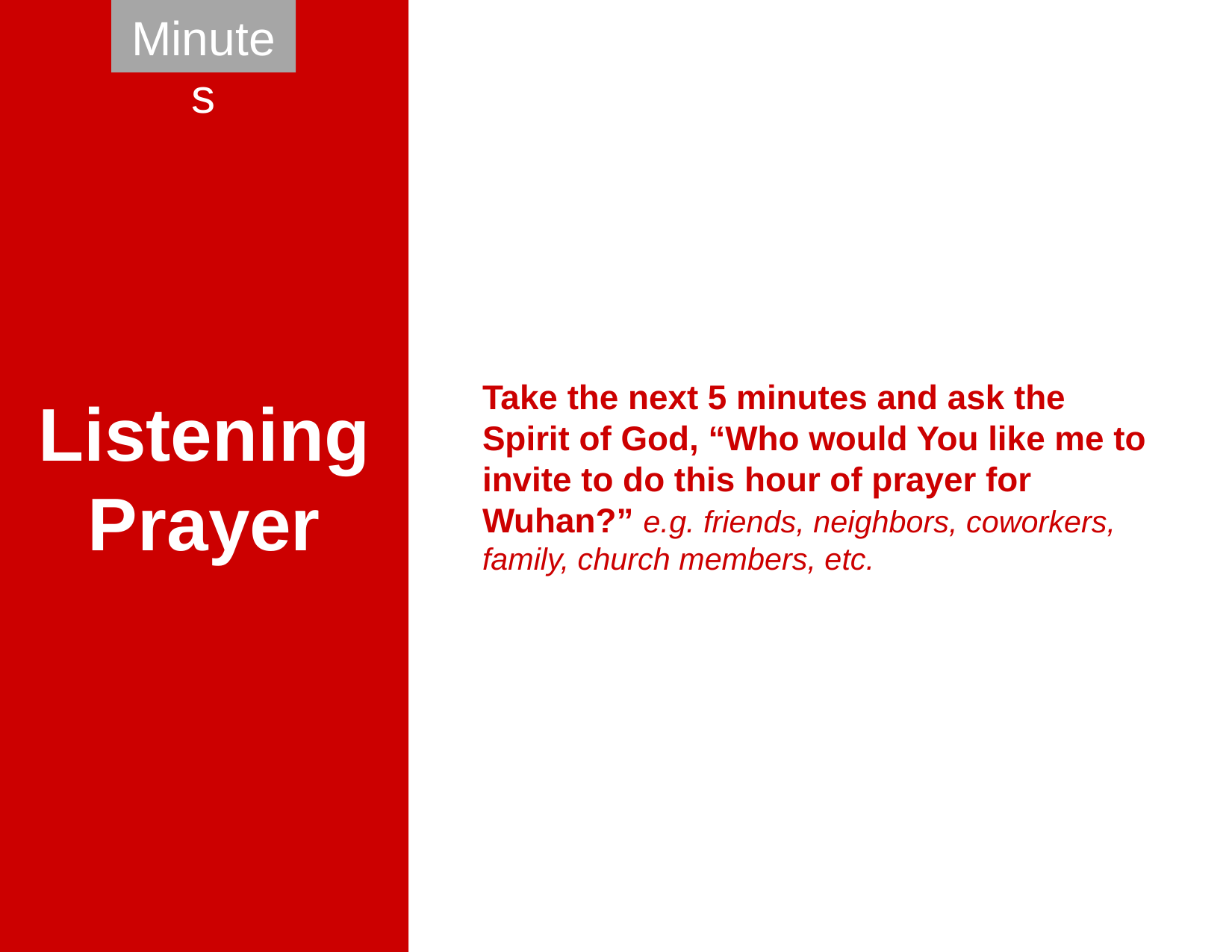

Listening
Prayer
5 Minutes
Take the next 5 minutes and ask the Spirit of God, “Who would You like me to invite to do this hour of prayer for Wuhan?” e.g. friends, neighbors, coworkers, family, church members, etc.